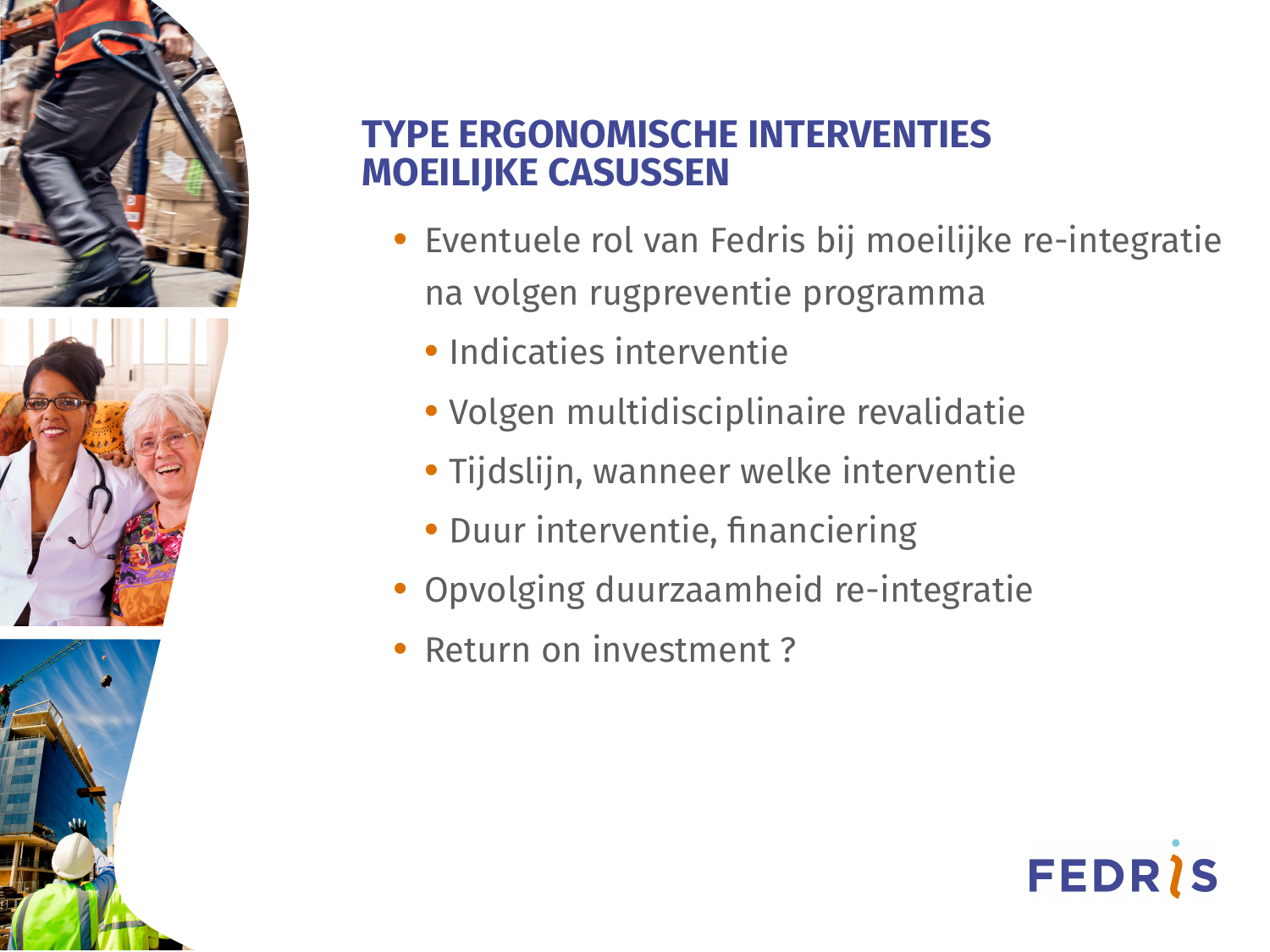

# Type Ergonomische interventies moeilijke casussen
Eventuele rol van Fedris bij moeilijke re-integratie na volgen rugpreventie programma
Indicaties interventie
Volgen multidisciplinaire revalidatie
Tijdslijn, wanneer welke interventie
Duur interventie, financiering
Opvolging duurzaamheid re-integratie
Return on investment ?